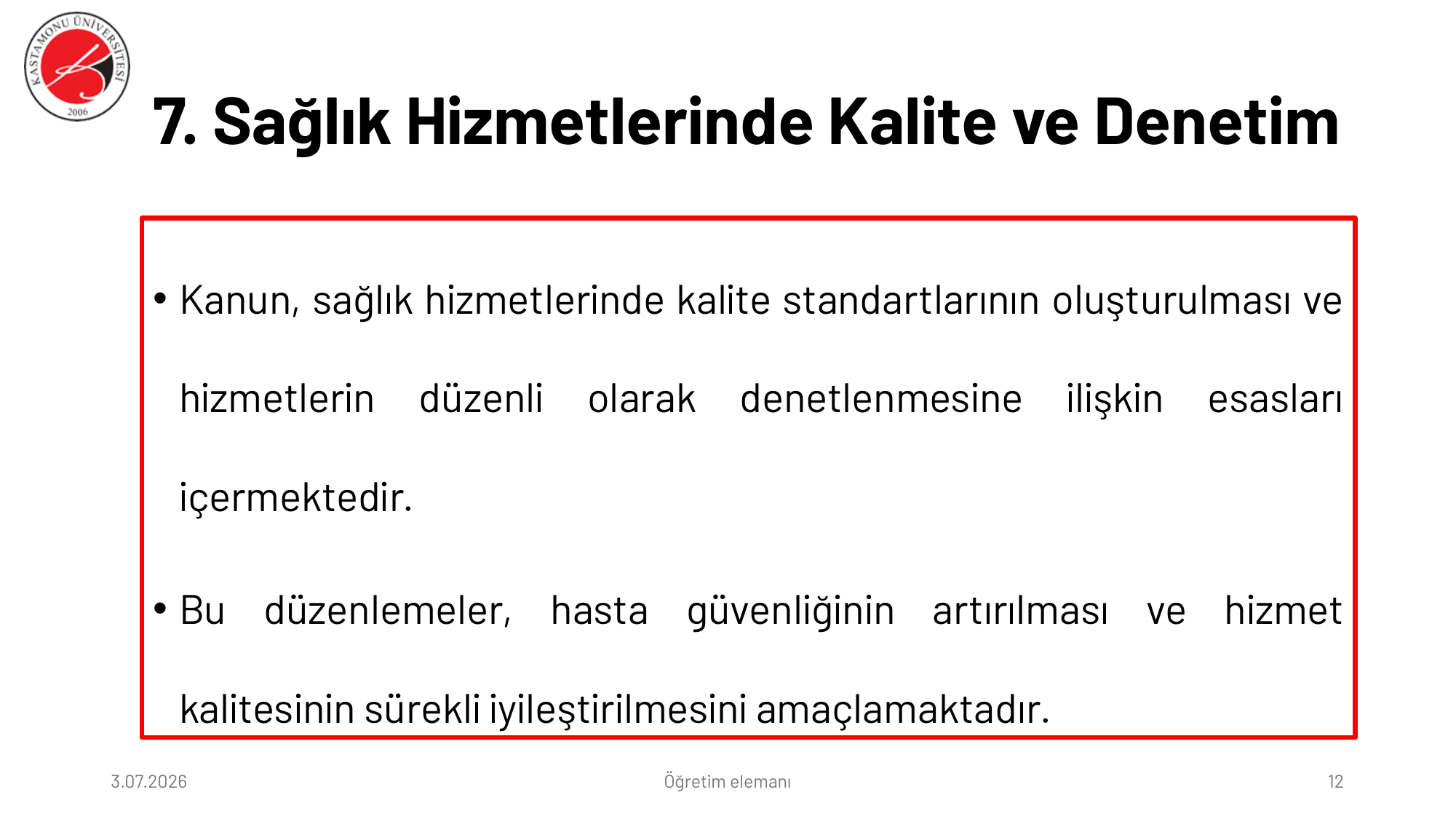

# 7. Sağlık Hizmetlerinde Kalite ve Denetim
Kanun, sağlık hizmetlerinde kalite standartlarının oluşturulması ve hizmetlerin düzenli olarak denetlenmesine ilişkin esasları içermektedir.
Bu düzenlemeler, hasta güvenliğinin artırılması ve hizmet kalitesinin sürekli iyileştirilmesini amaçlamaktadır.
3.07.2026
Öğretim elemanı
12